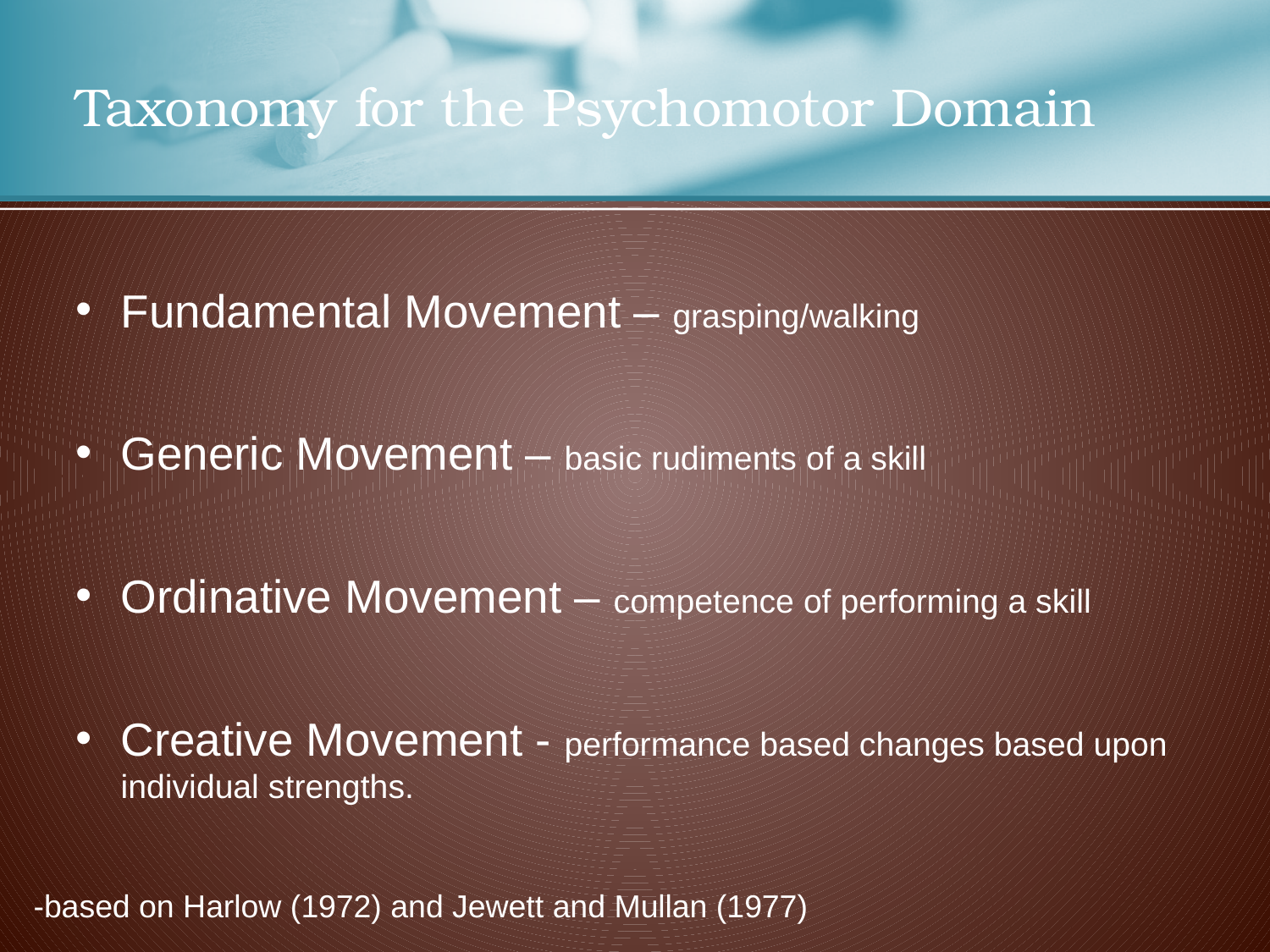

# Taxonomy for the Psychomotor Domain
Fundamental Movement – grasping/walking

Generic Movement – basic rudiments of a skill

Ordinative Movement – competence of performing a skill

Creative Movement - performance based changes based upon individual strengths.
-based on Harlow (1972) and Jewett and Mullan (1977)